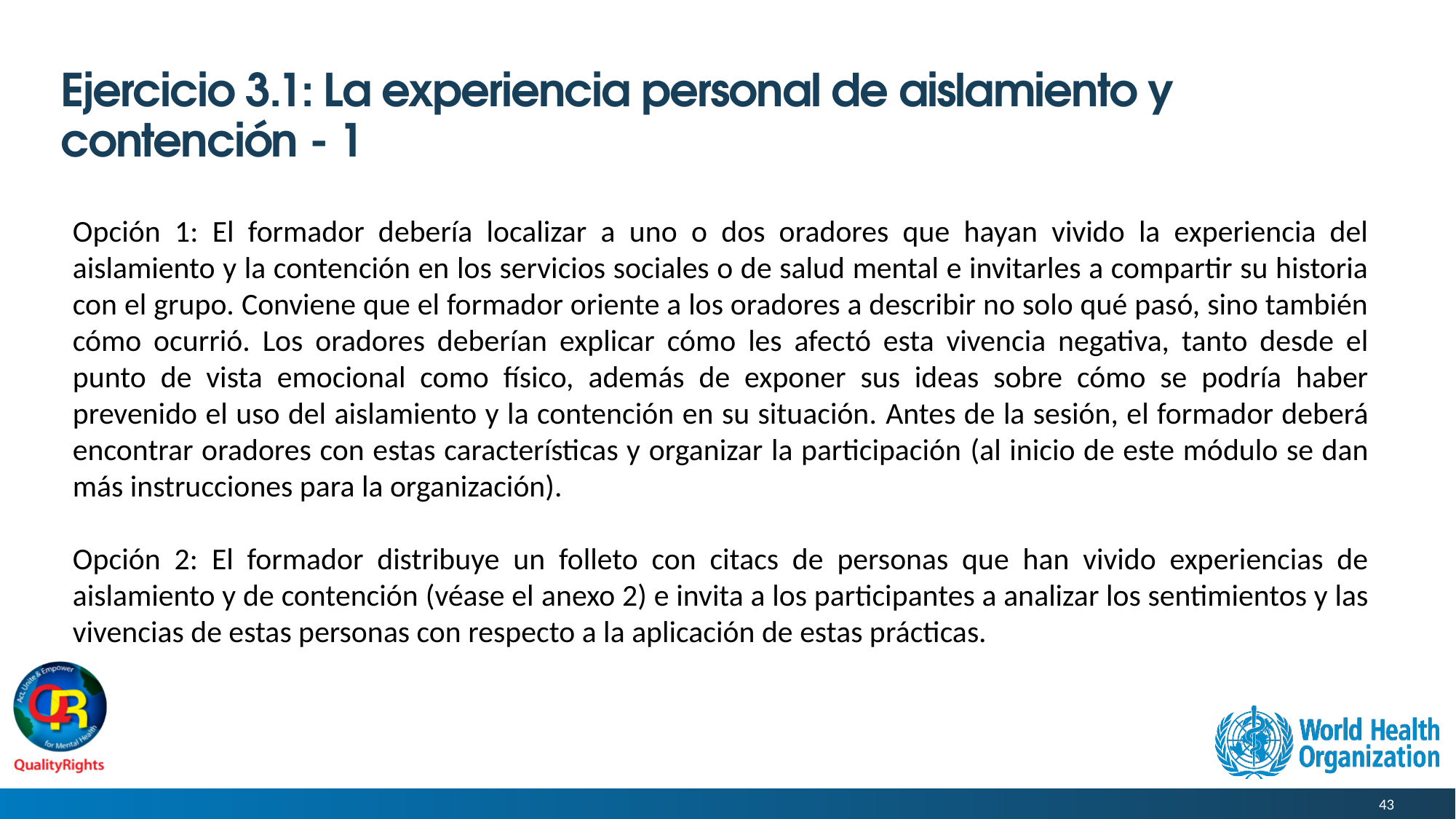

# Ejercicio 3.1: La experiencia personal de aislamiento y contención - 1
Opción 1: El formador debería localizar a uno o dos oradores que hayan vivido la experiencia del aislamiento y la contención en los servicios sociales o de salud mental e invitarles a compartir su historia con el grupo. Conviene que el formador oriente a los oradores a describir no solo qué pasó, sino también cómo ocurrió. Los oradores deberían explicar cómo les afectó esta vivencia negativa, tanto desde el punto de vista emocional como físico, además de exponer sus ideas sobre cómo se podría haber prevenido el uso del aislamiento y la contención en su situación. Antes de la sesión, el formador deberá encontrar oradores con estas características y organizar la participación (al inicio de este módulo se dan más instrucciones para la organización).

Opción 2: El formador distribuye un folleto con citacs de personas que han vivido experiencias de aislamiento y de contención (véase el anexo 2) e invita a los participantes a analizar los sentimientos y las vivencias de estas personas con respecto a la aplicación de estas prácticas.